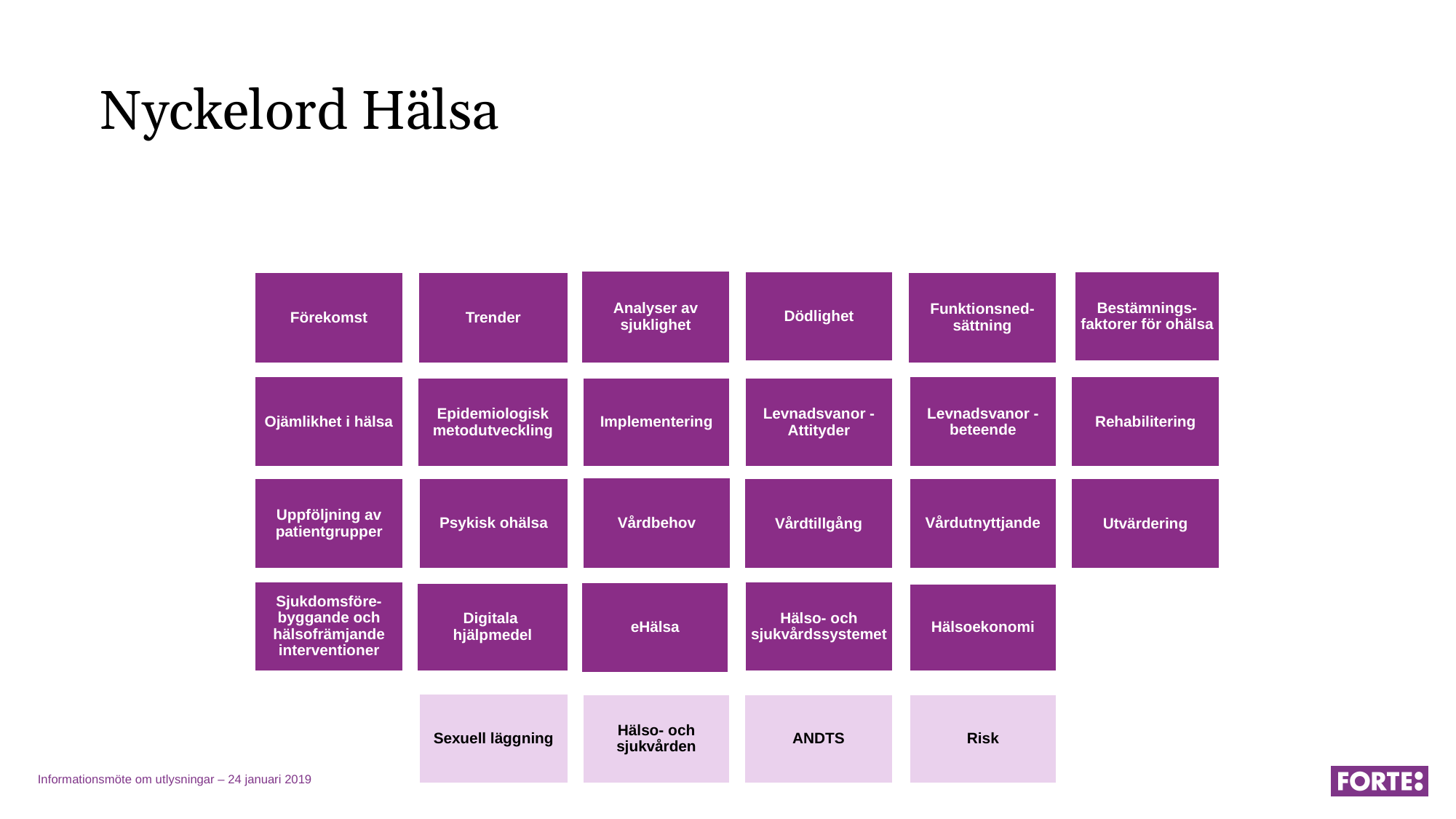

# Nyckelord Hälsa
Analyser av sjuklighet
Förekomst
Trender
Dödlighet
Funktionsned-sättning
Bestämnings-faktorer för ohälsa
Levnadsvanor - beteende
Ojämlikhet i hälsa
Rehabilitering
Epidemiologisk metodutveckling
Implementering
Levnadsvanor - Attityder
Vårdbehov
Vårdutnyttjande
Uppföljning av patientgrupper
Psykisk ohälsa
Vårdtillgång
Utvärdering
Sjukdomsföre-byggande och hälsofrämjande interventioner
Hälso- och sjukvårdssystemet
eHälsa
Digitala
hjälpmedel
Hälsoekonomi
Sexuell läggning
Hälso- och sjukvården
ANDTS
Risk
Informationsmöte om utlysningar – 24 januari 2019